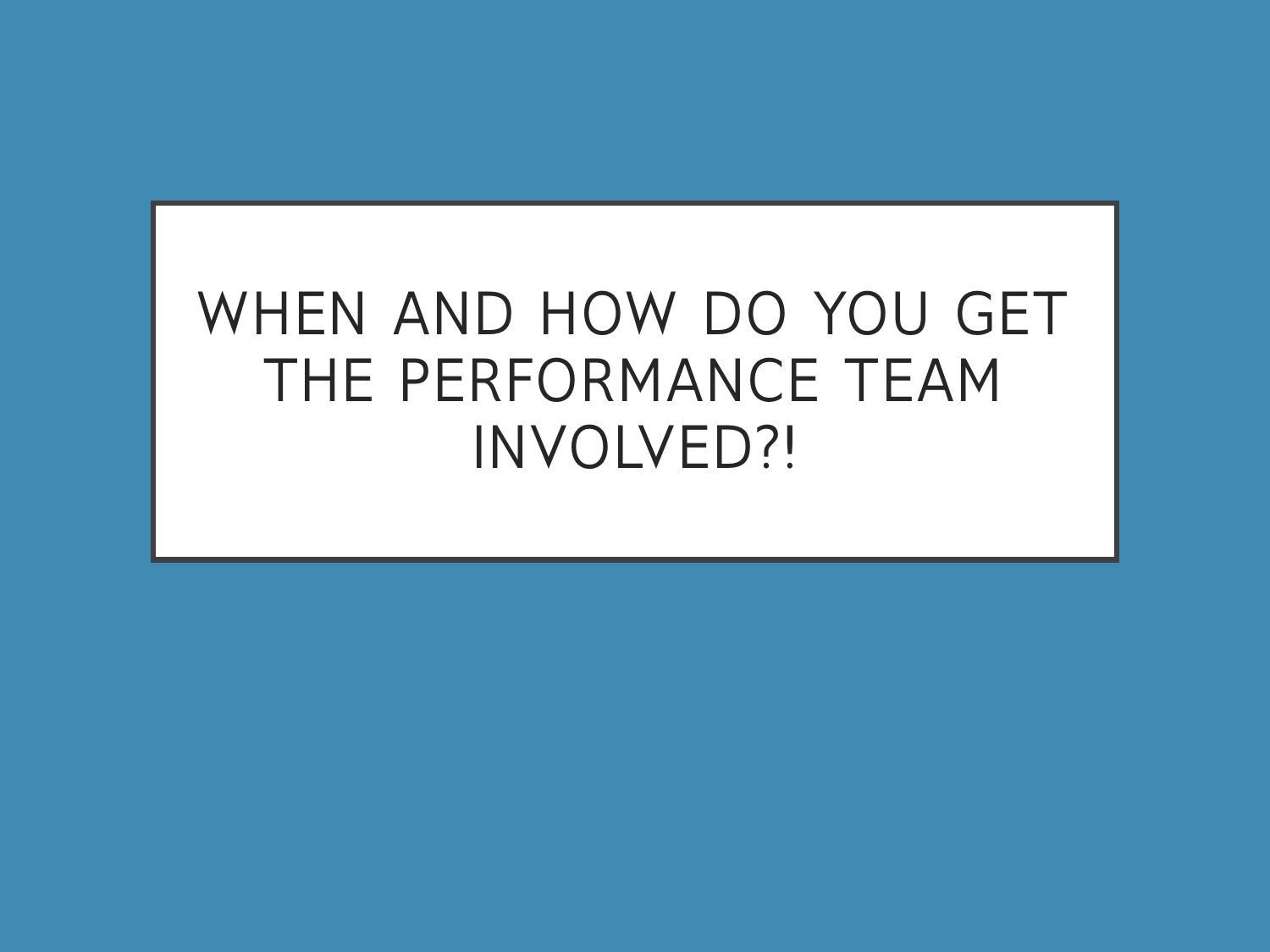

# WHEN AND HOW DO YOU GET THE PERFORMANCE TEAM INVOLVED?!